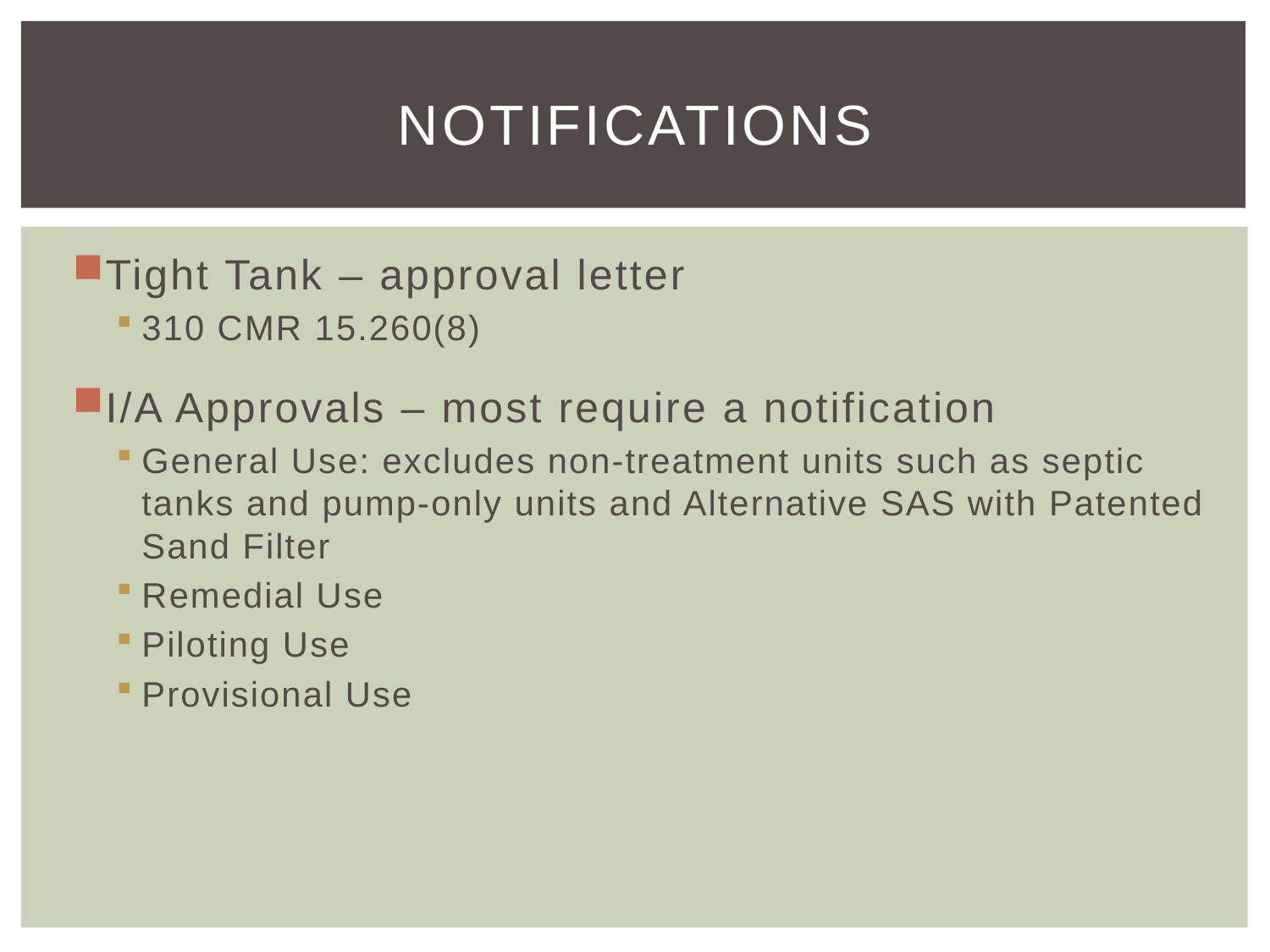

# notifications

Tight Tank – approval letter
310 CMR 15.260(8)

I/A Approvals – most require a notification
General Use: excludes non-treatment units such as septic tanks and pump-only units and Alternative SAS with Patented Sand Filter
Remedial Use
Piloting Use
Provisional Use